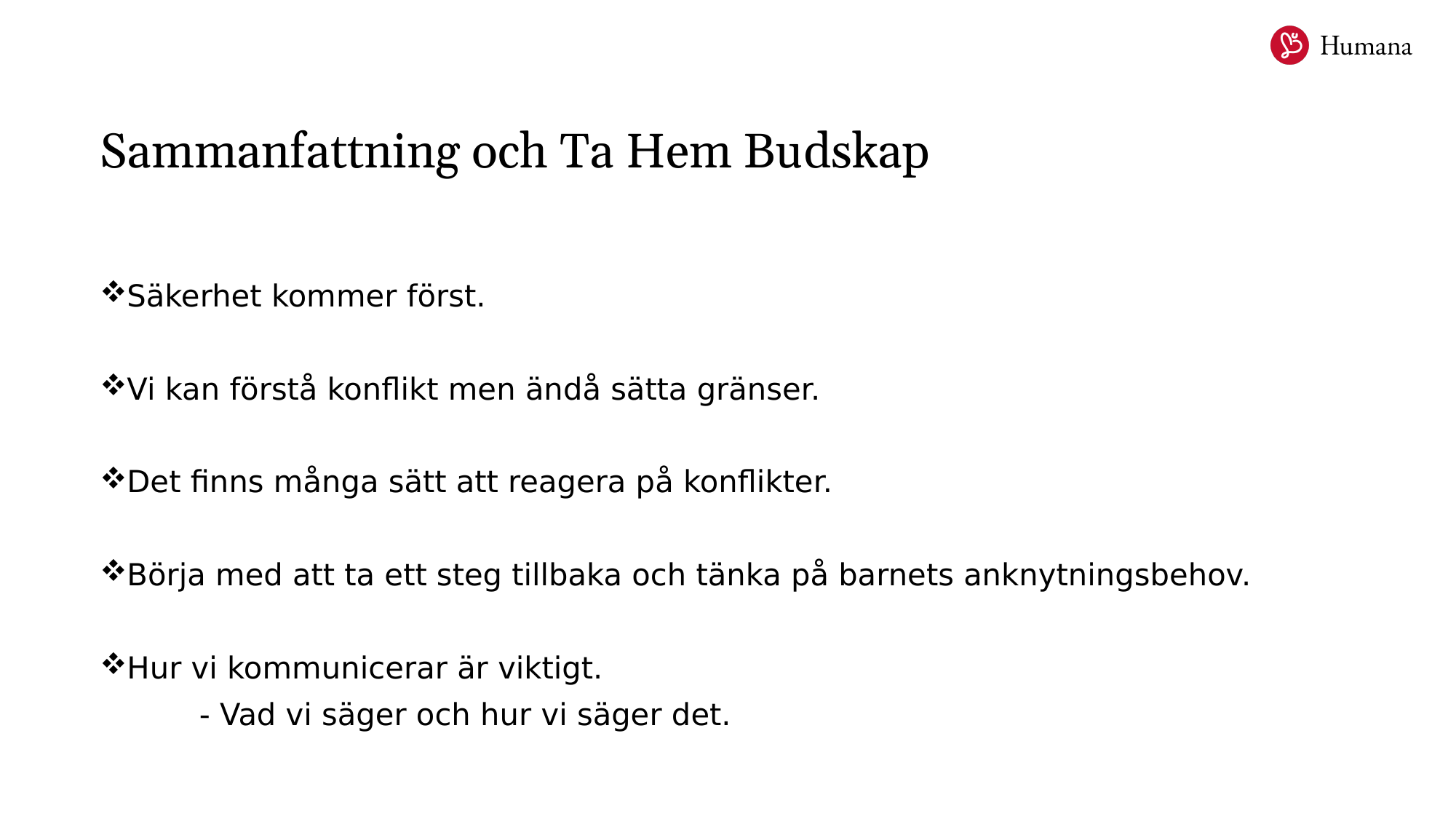

# Sammanfattning och Ta Hem Budskap

Säkerhet kommer först.​

Vi kan förstå konflikt men ändå sätta gränser. ​

Det finns många sätt att reagera på konflikter. ​

Börja med att ta ett steg tillbaka och tänka på barnets anknytningsbehov. ​ ​

Hur vi kommunicerar är viktigt. ​
	- Vad vi säger och hur vi säger det.